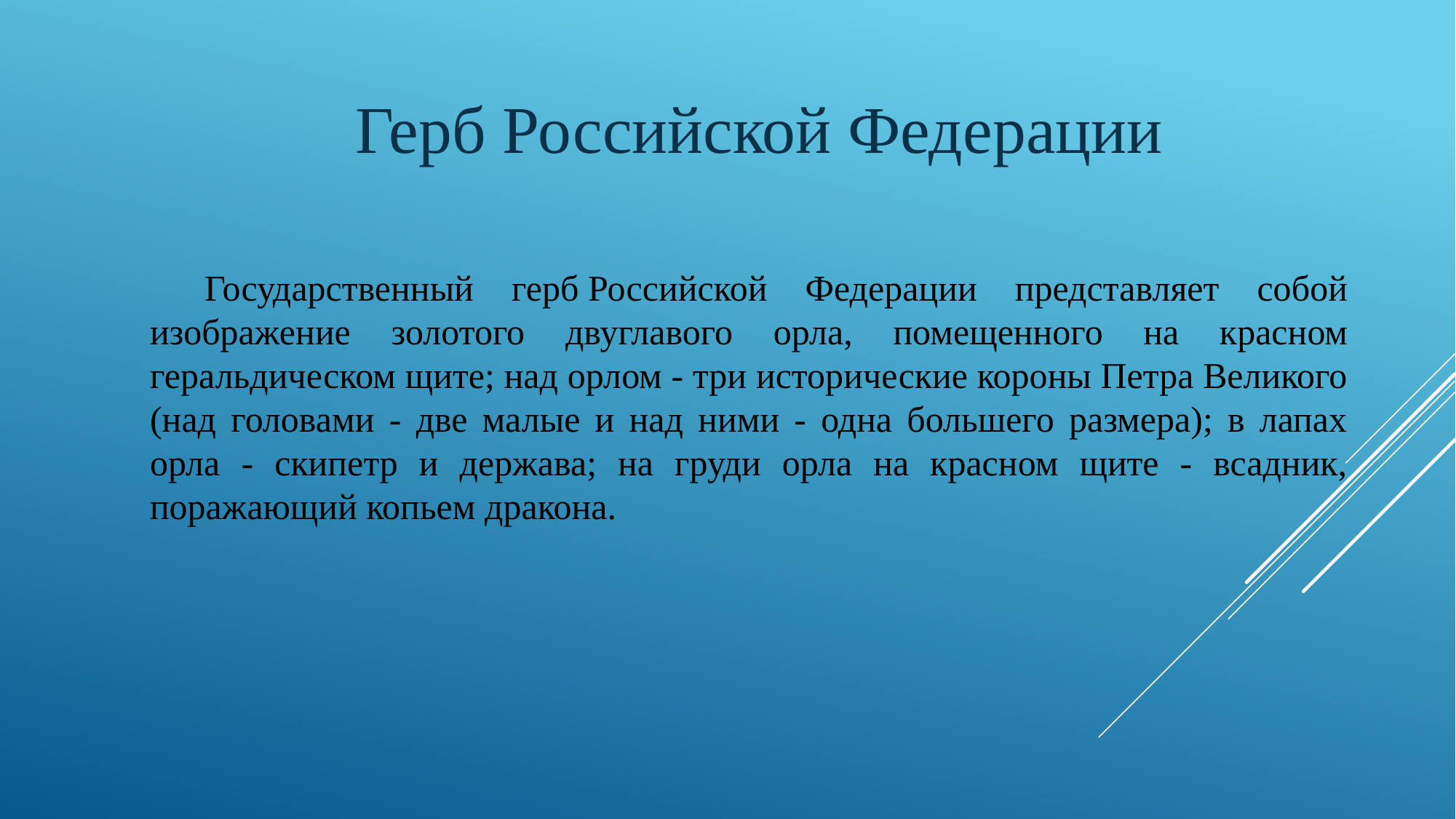

# Герб Российской Федерации
Государственный герб Российской Федерации представляет собой изображение золотого двуглавого орла, помещенного на красном геральдическом щите; над орлом - три исторические короны Петра Великого (над головами - две малые и над ними - одна большего размера); в лапах орла - скипетр и держава; на груди орла на красном щите - всадник, поражающий копьем дракона.